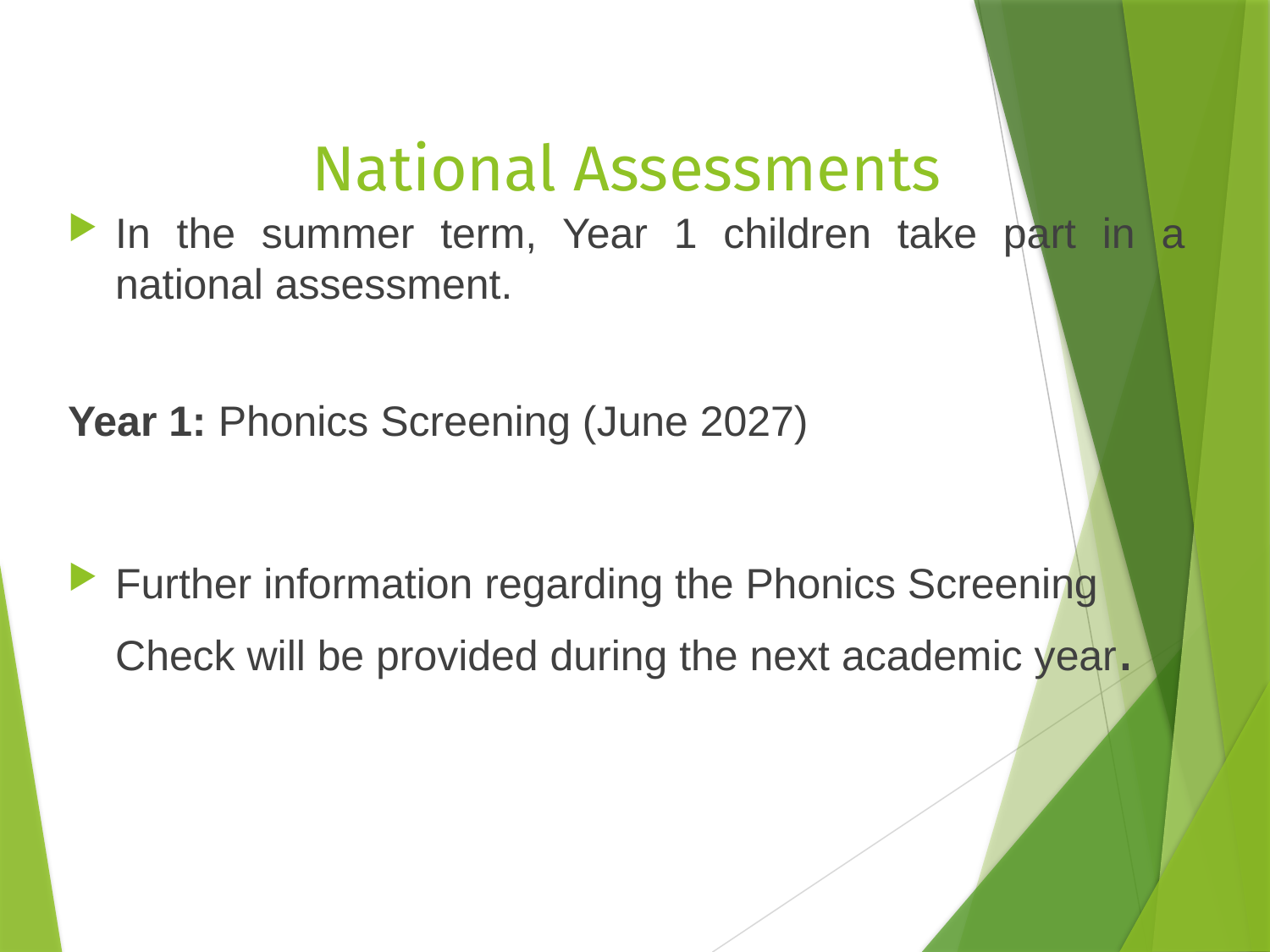

# National Assessments

In the summer term, Year 1 children take part in a national assessment.

Year 1: Phonics Screening (June 2027)

Further information regarding the Phonics Screening Check will be provided during the next academic year.